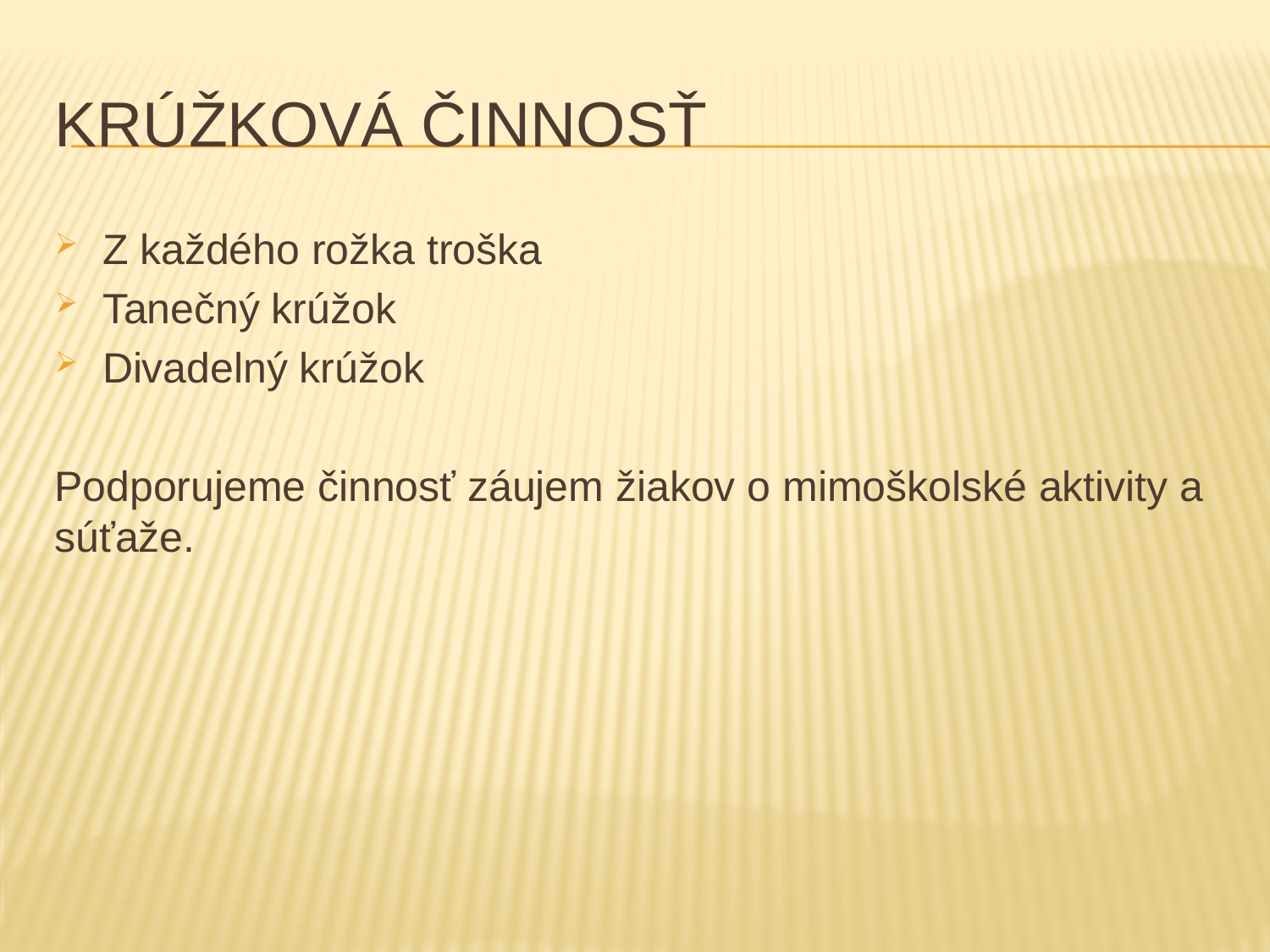

# Krúžková činnosť
Z každého rožka troška
Tanečný krúžok
Divadelný krúžok

Podporujeme činnosť záujem žiakov o mimoškolské aktivity a súťaže.